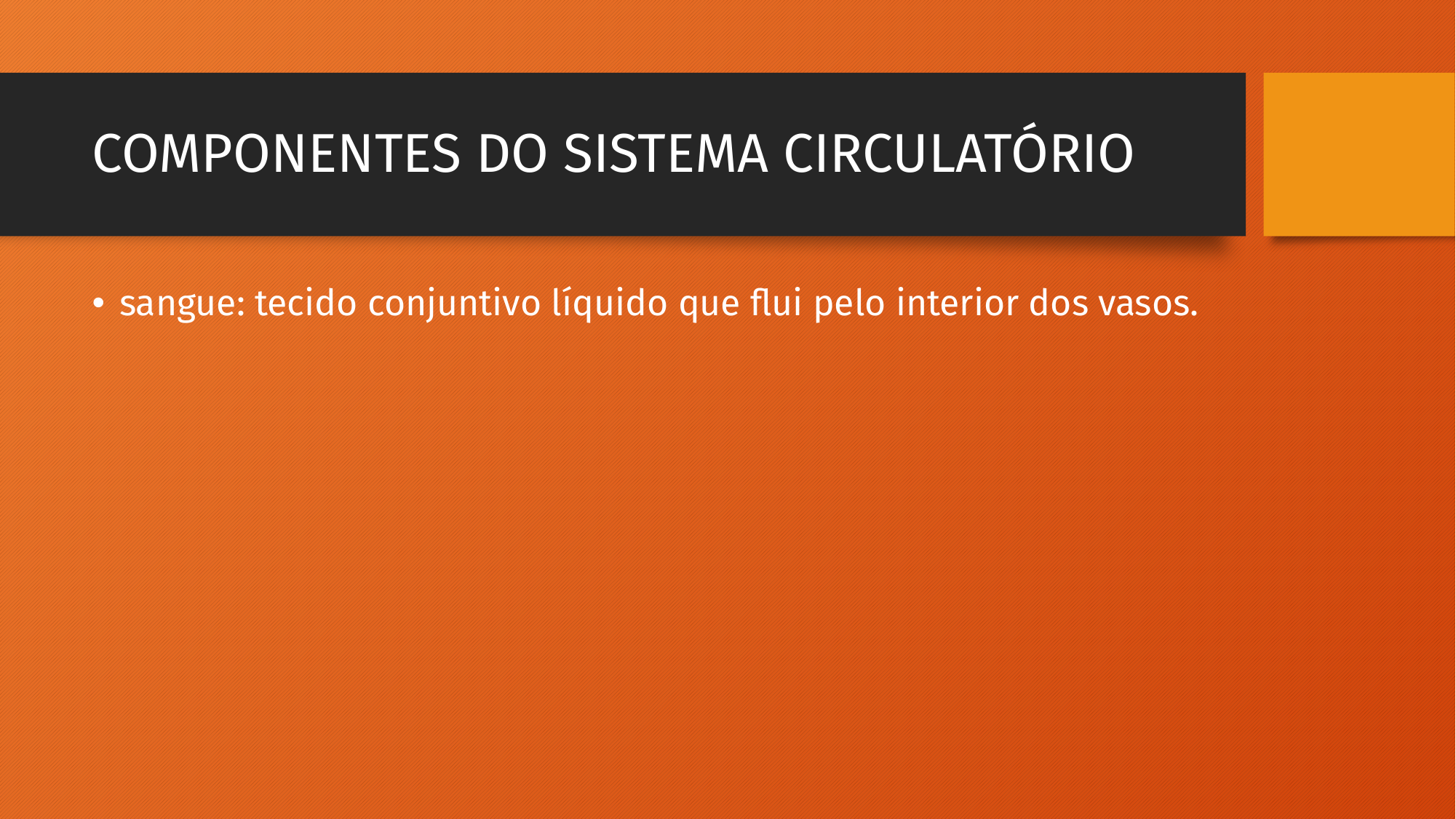

# COMPONENTES DO SISTEMA CIRCULATÓRIO
sangue: tecido conjuntivo líquido que flui pelo interior dos vasos.